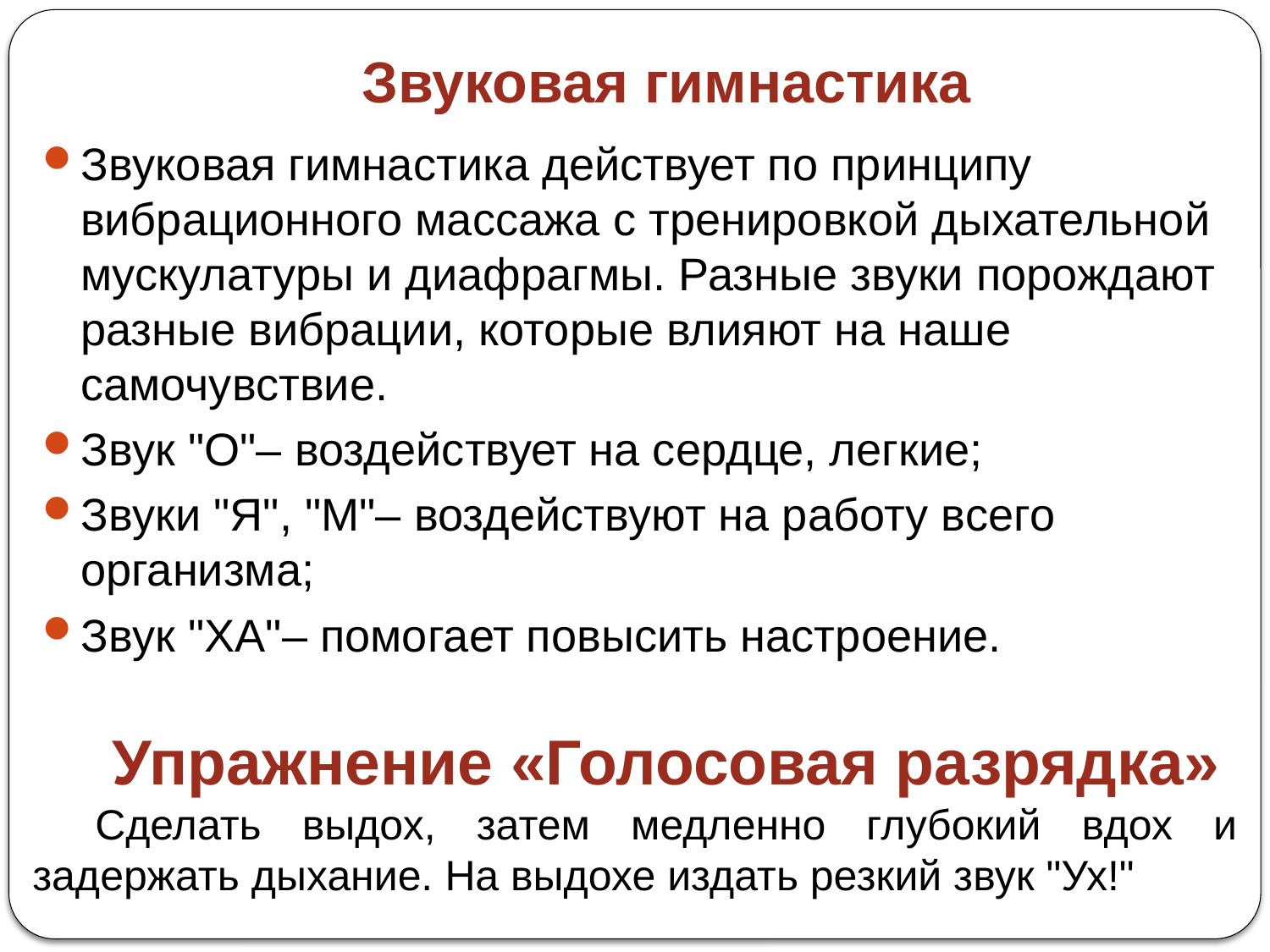

# Звуковая гимнастика
Звуковая гимнастика действует по принципу вибрационного массажа с тренировкой дыхательной мускулатуры и диафрагмы. Разные звуки порождают разные вибрации, которые влияют на наше самочувствие.
Звук "О"– воздействует на сердце, легкие;
Звуки "Я", "М"– воздействуют на работу всего организма;
Звук "ХА"– помогает повысить настроение.

Упражнение «Голосовая разрядка»
Сделать выдох, затем медленно глубокий вдох и задержать дыхание. На выдохе издать резкий звук "Ух!"